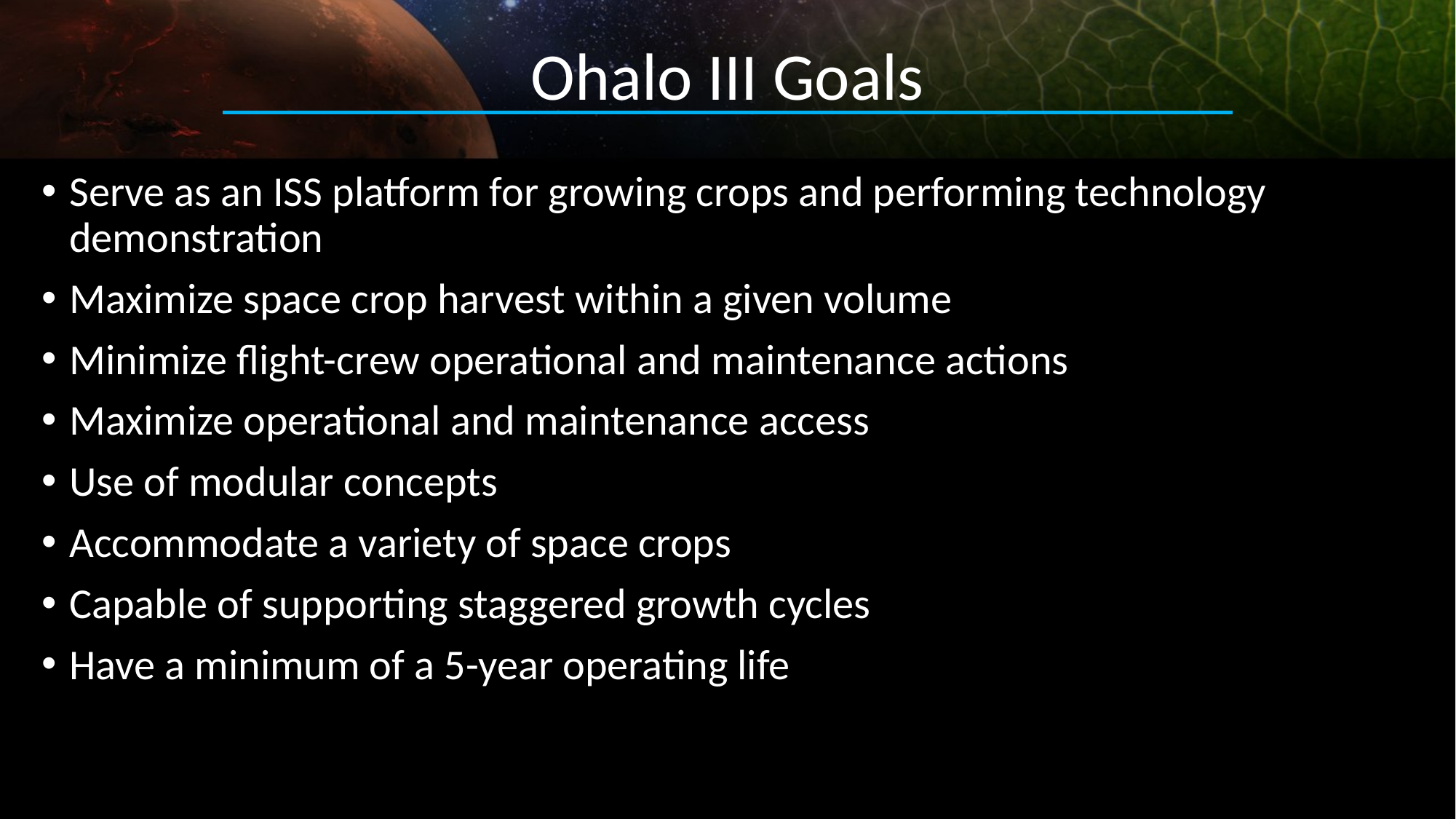

# Ohalo III Goals
Serve as an ISS platform for growing crops and performing technology demonstration
Maximize space crop harvest within a given volume
Minimize flight-crew operational and maintenance actions
Maximize operational and maintenance access
Use of modular concepts
Accommodate a variety of space crops
Capable of supporting staggered growth cycles
Have a minimum of a 5-year operating life